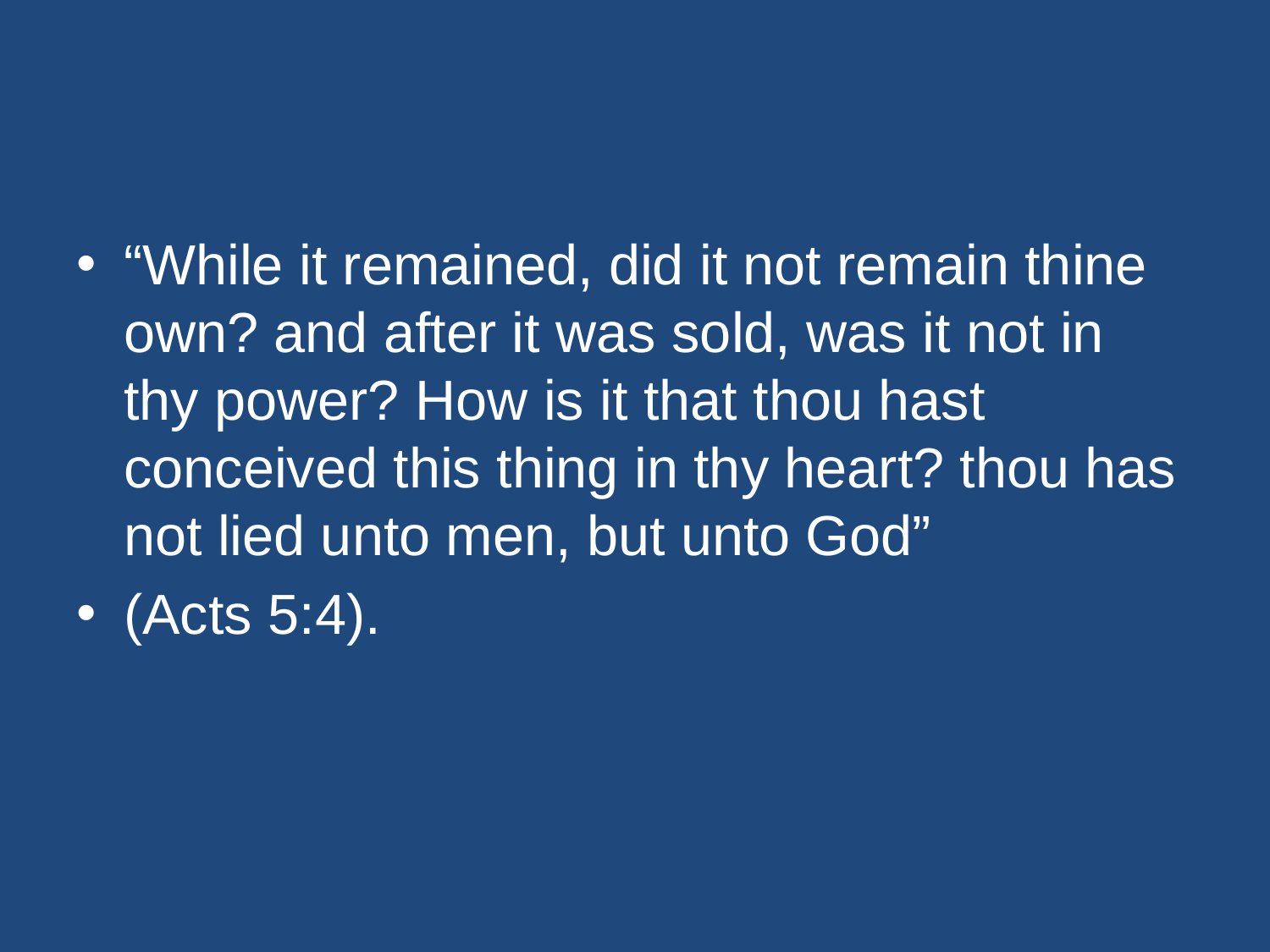

#
“While it remained, did it not remain thine own? and after it was sold, was it not in thy power? How is it that thou hast conceived this thing in thy heart? thou has not lied unto men, but unto God”
(Acts 5:4).